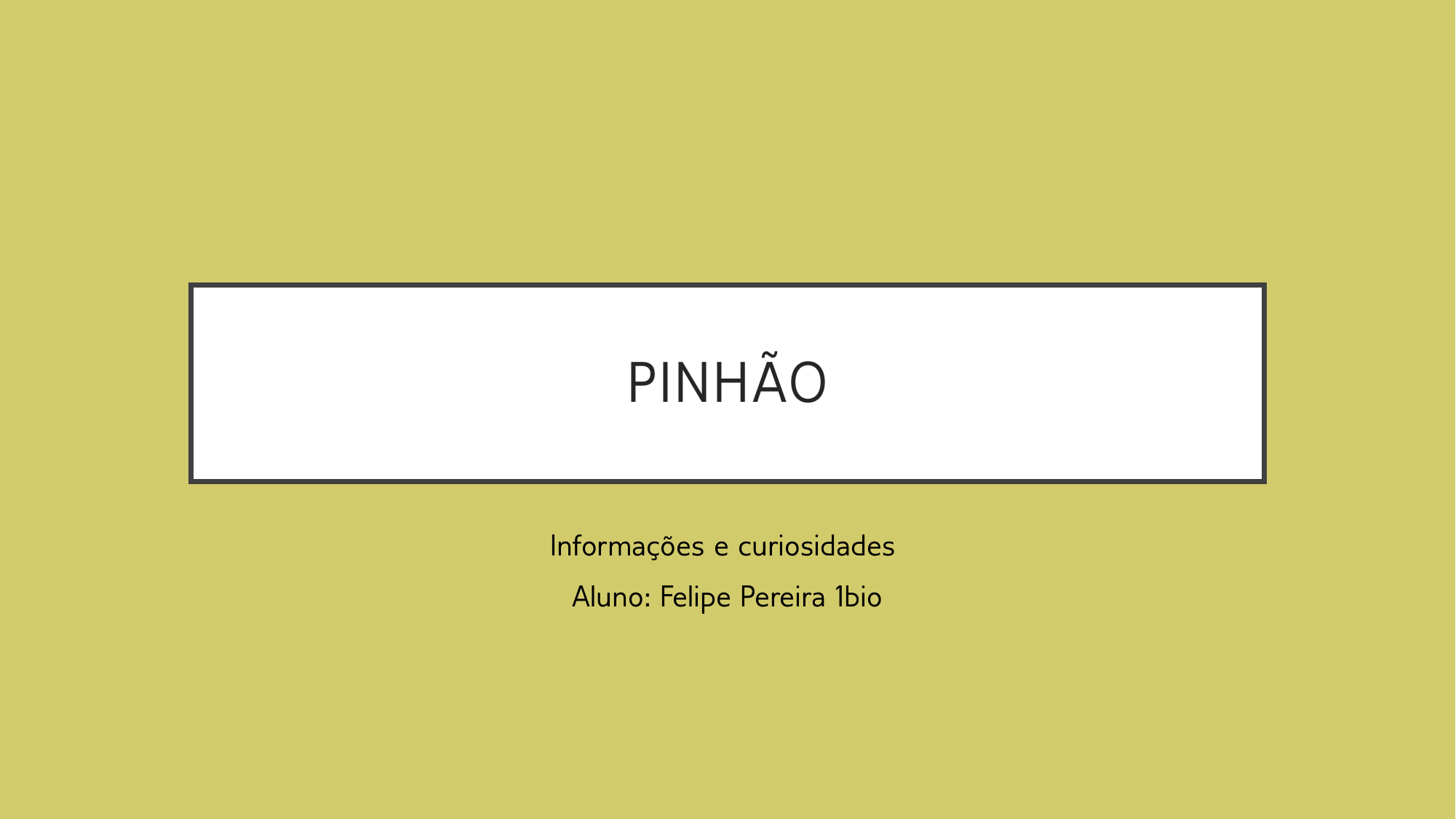

# Pinhão
Informações e curiosidades
Aluno: Felipe Pereira 1bio